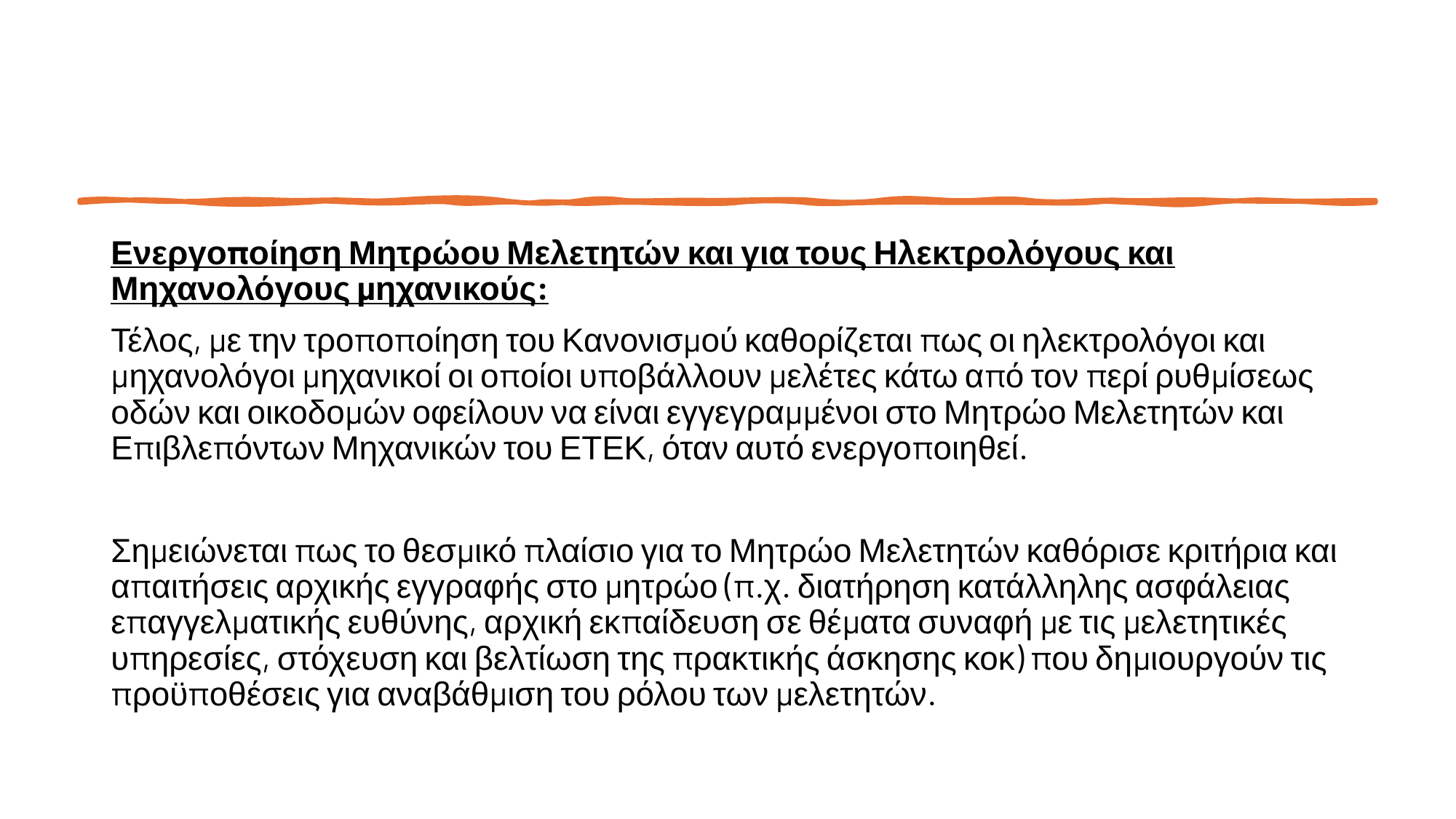

#

Ενεργοποίηση Μητρώου Μελετητών και για τους Ηλεκτρολόγους και Μηχανολόγους μηχανικούς:
Τέλος, με την τροποποίηση του Κανονισμού καθορίζεται πως οι ηλεκτρολόγοι και μηχανολόγοι μηχανικοί οι οποίοι υποβάλλουν μελέτες κάτω από τον περί ρυθμίσεως οδών και οικοδομών οφείλουν να είναι εγγεγραμμένοι στο Μητρώο Μελετητών και Επιβλεπόντων Μηχανικών του ΕΤΕΚ, όταν αυτό ενεργοποιηθεί.

Σημειώνεται πως το θεσμικό πλαίσιο για το Μητρώο Μελετητών καθόρισε κριτήρια και απαιτήσεις αρχικής εγγραφής στο μητρώο (π.χ. διατήρηση κατάλληλης ασφάλειας επαγγελματικής ευθύνης, αρχική εκπαίδευση σε θέματα συναφή με τις μελετητικές υπηρεσίες, στόχευση και βελτίωση της πρακτικής άσκησης κοκ) που δημιουργούν τις προϋποθέσεις για αναβάθμιση του ρόλου των μελετητών.